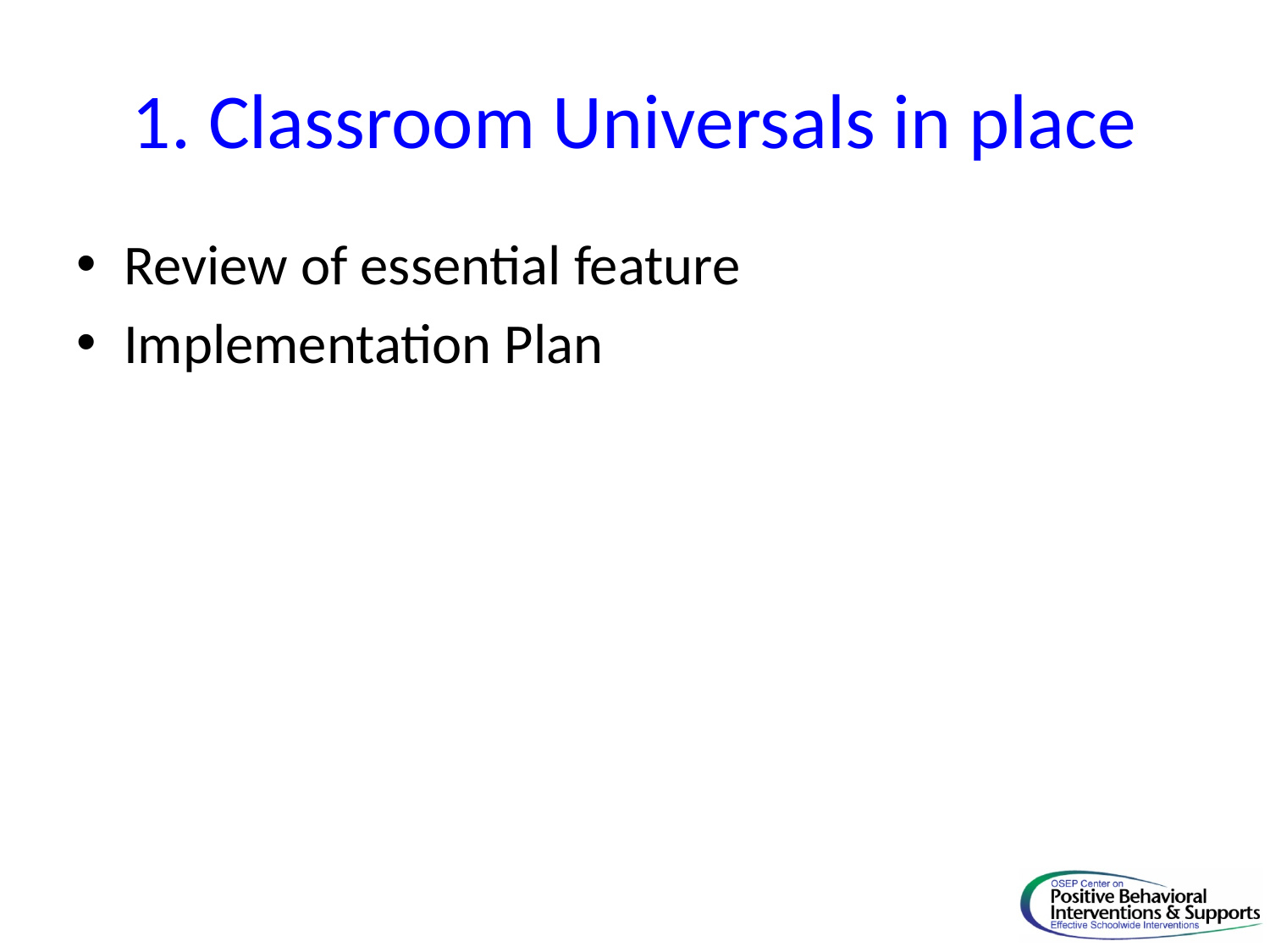

# 1. Classroom Universals in place
Review of essential feature
Implementation Plan